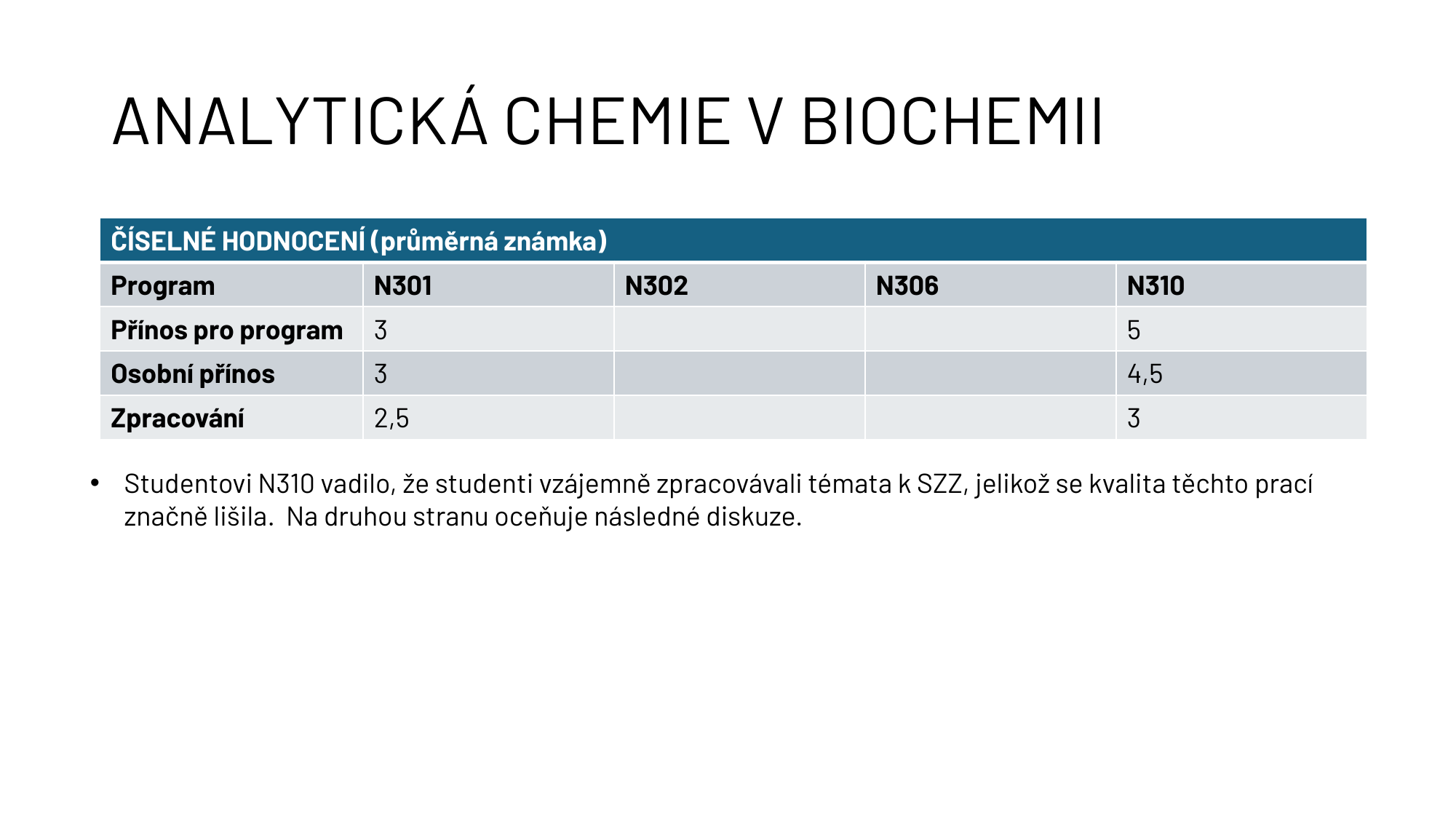

# ANALYTICKÁ CHEMIE V BIOCHEMII
| ČÍSELNÉ HODNOCENÍ (průměrná známka) |  |  |  |  |
| --- | --- | --- | --- | --- |
| Program | N301 | N302 | N306 | N310 |
| Přínos pro program | 3 |  |  | 5 |
| Osobní přínos | 3 |  |  | 4,5 |
| Zpracování | 2,5 |  |  | 3 |
Studentovi N310 vadilo, že studenti vzájemně zpracovávali témata k SZZ, jelikož se kvalita těchto prací značně lišila.  Na druhou stranu oceňuje následné diskuze.